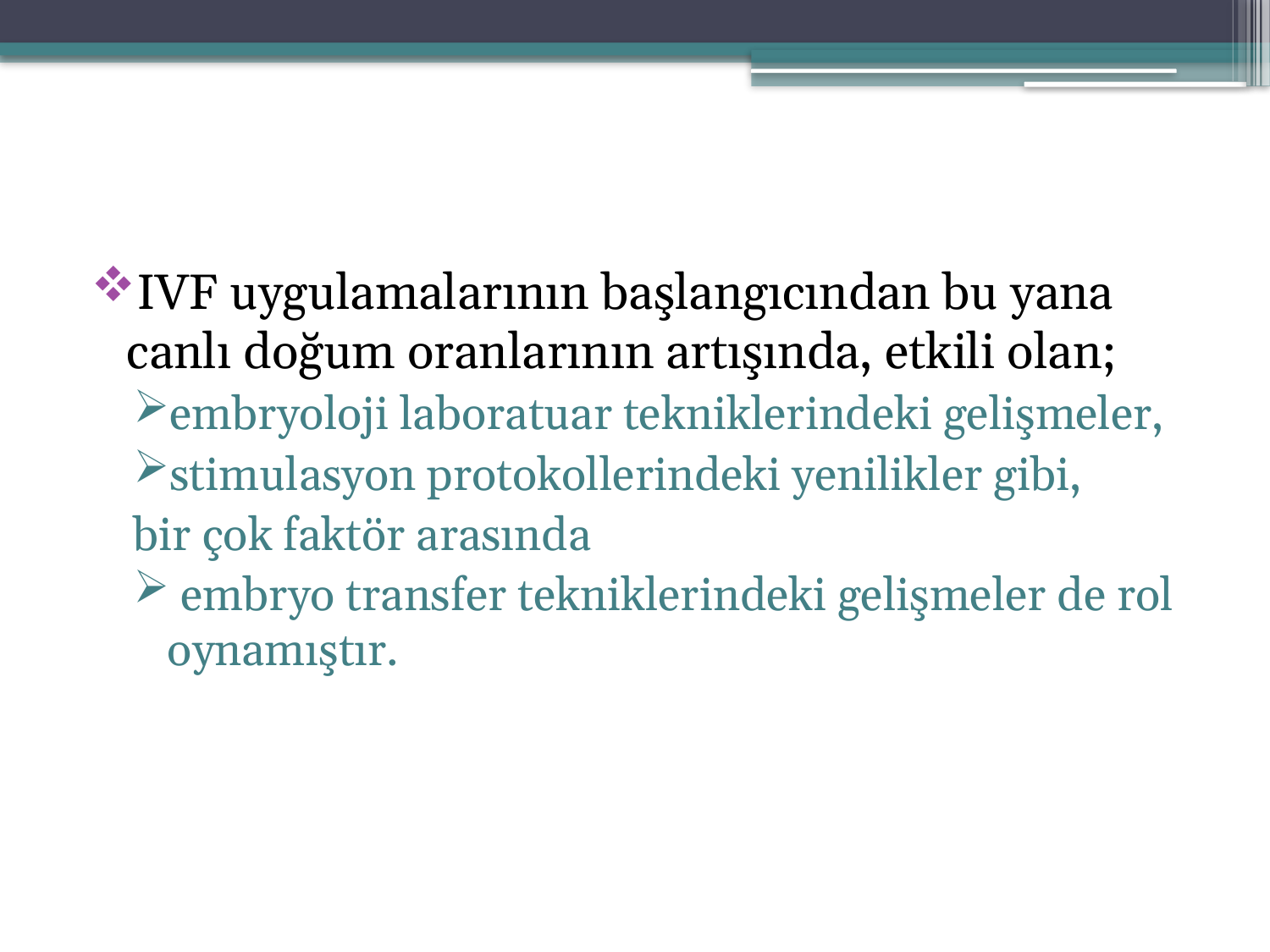

IVF uygulamalarının başlangıcından bu yana canlı doğum oranlarının artışında, etkili olan;
embryoloji laboratuar tekniklerindeki gelişmeler,
stimulasyon protokollerindeki yenilikler gibi,
bir çok faktör arasında
 embryo transfer tekniklerindeki gelişmeler de rol oynamıştır.